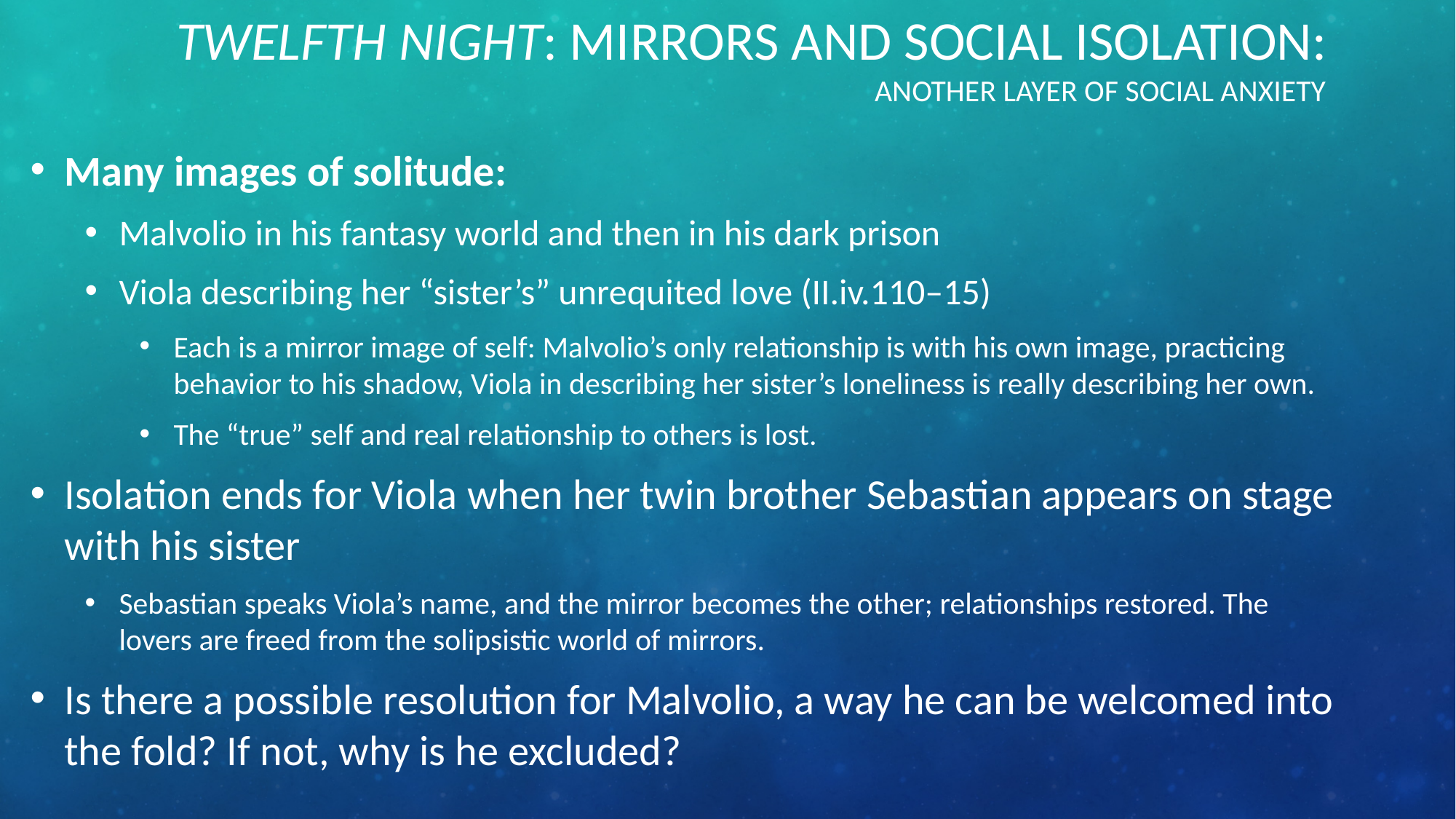

# Twelfth Night: mirrors and social Isolation: another layer of social Anxiety
Many images of solitude:
Malvolio in his fantasy world and then in his dark prison
Viola describing her “sister’s” unrequited love (II.iv.110–15)
Each is a mirror image of self: Malvolio’s only relationship is with his own image, practicing behavior to his shadow, Viola in describing her sister’s loneliness is really describing her own.
The “true” self and real relationship to others is lost.
Isolation ends for Viola when her twin brother Sebastian appears on stage with his sister
Sebastian speaks Viola’s name, and the mirror becomes the other; relationships restored. The lovers are freed from the solipsistic world of mirrors.
Is there a possible resolution for Malvolio, a way he can be welcomed into the fold? If not, why is he excluded?